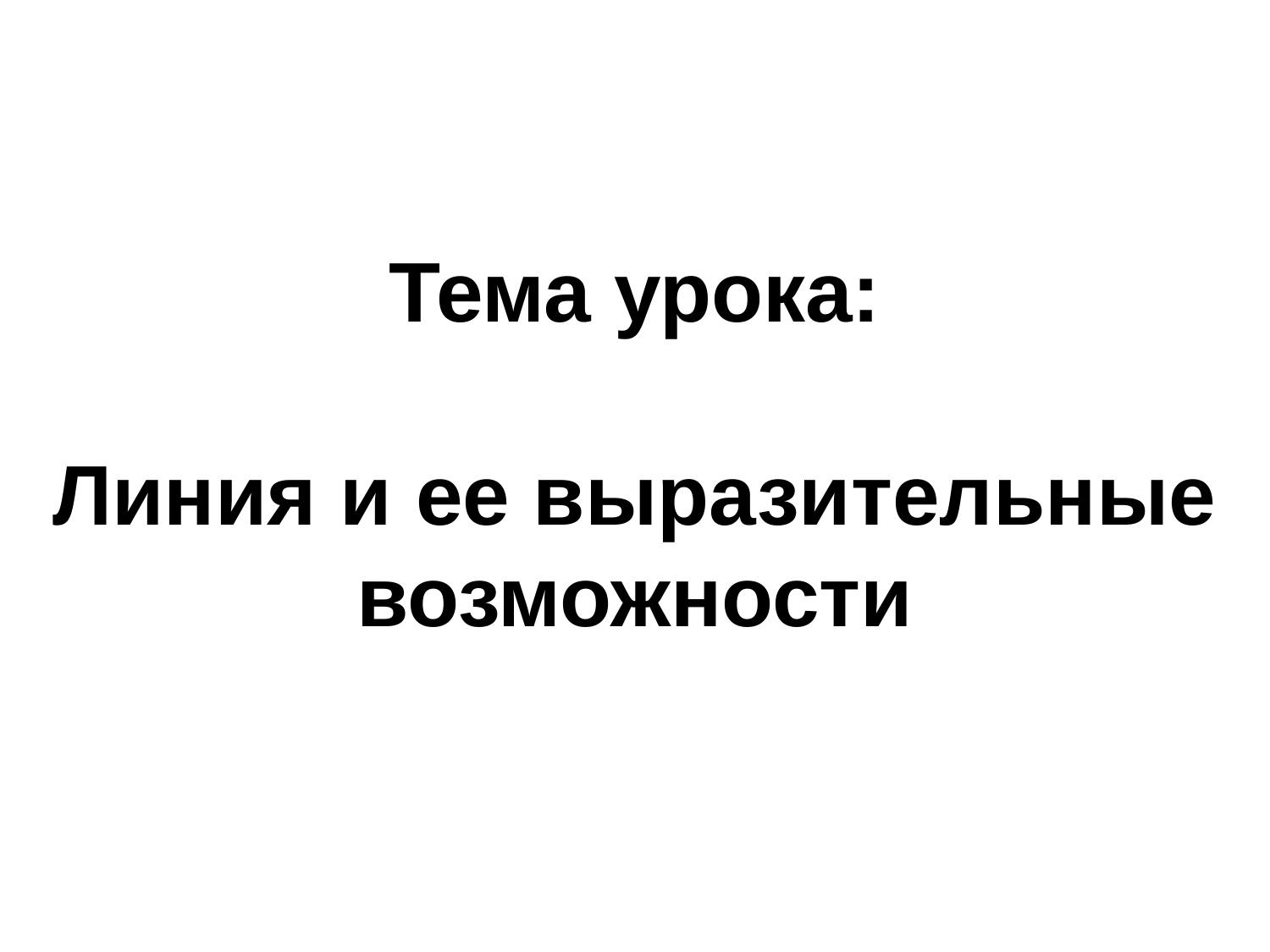

# Тема урока: Линия и ее выразительные возможности